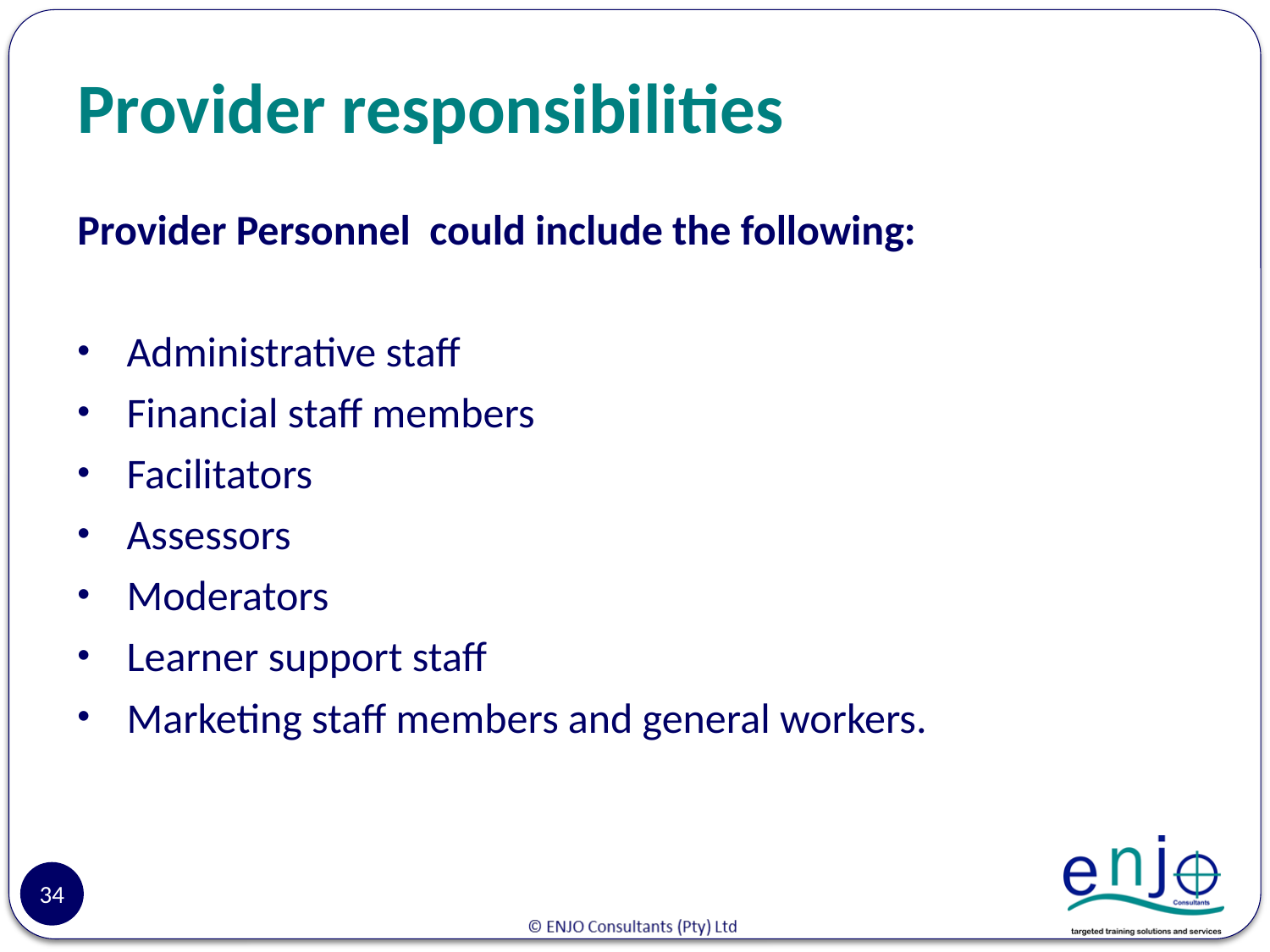

# Provider responsibilities
Provider Personnel  could include the following:

Administrative staff
Financial staff members
Facilitators
Assessors
Moderators
Learner support staff
Marketing staff members and general workers.

34